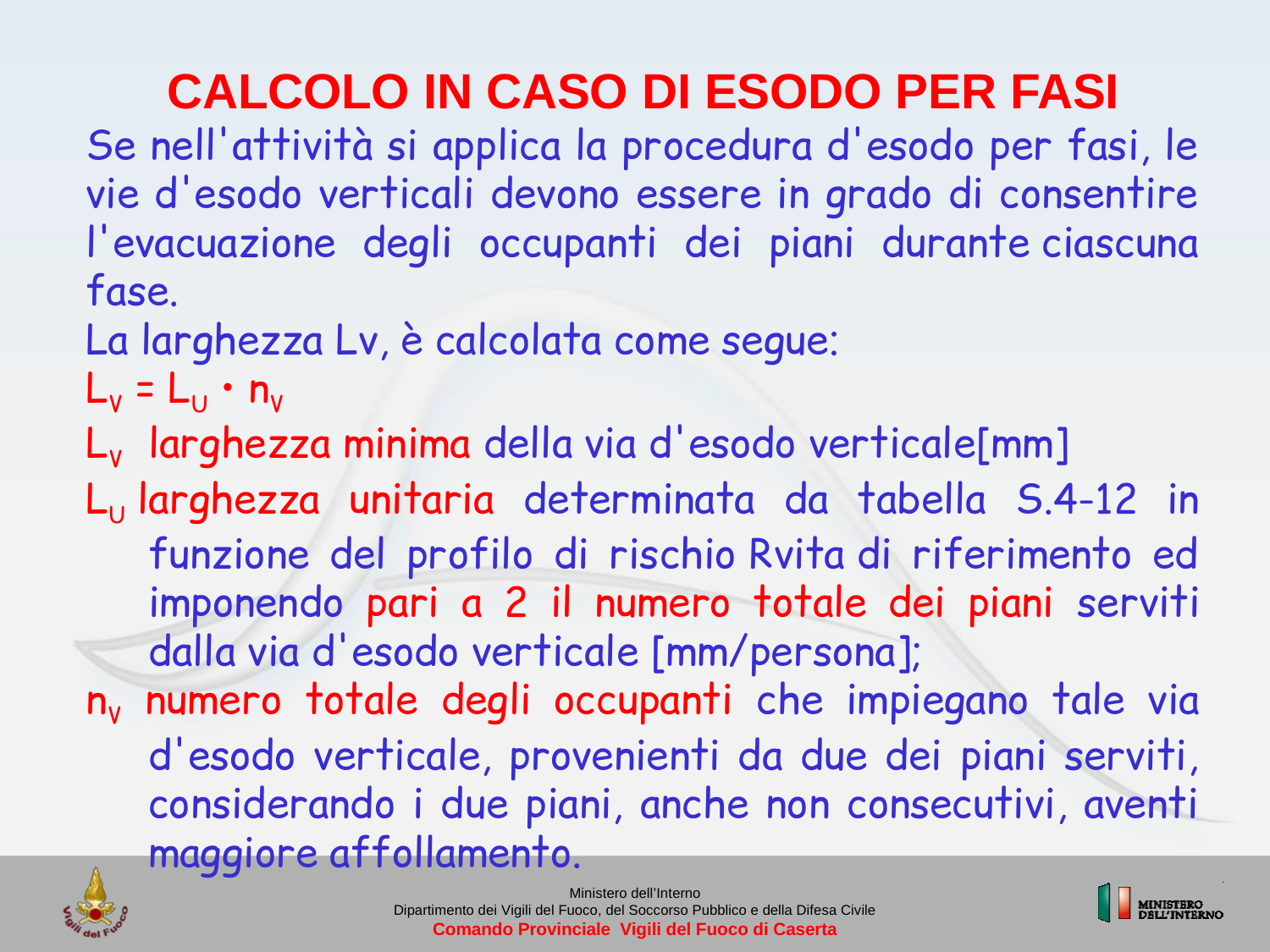

CALCOLO IN CASO DI ESODO PER FASI
Se nell'attività si applica la procedura d'esodo per fasi, le vie d'esodo verticali devono essere in grado di consentire l'evacuazione degli occupanti dei piani durante ciascuna fase.
La larghezza Lv, è calcolata come segue:
LV = LU • nV
LV 	larghezza minima della via d'esodo verticale[mm]
LU larghezza unitaria determinata da tabella S.4-12 in funzione del profilo di rischio Rvita di riferimento ed imponendo pari a 2 il numero totale dei piani serviti dalla via d'esodo verticale [mm/persona];
nV numero totale degli occupanti che impiegano tale via d'esodo verticale, provenienti da due dei piani serviti, considerando i due piani, anche non consecutivi, aventi maggiore affollamento.

Ministero dell’Interno
Dipartimento dei Vigili del Fuoco, del Soccorso Pubblico e della Difesa Civile
Comando Provinciale  Vigili del Fuoco di Caserta